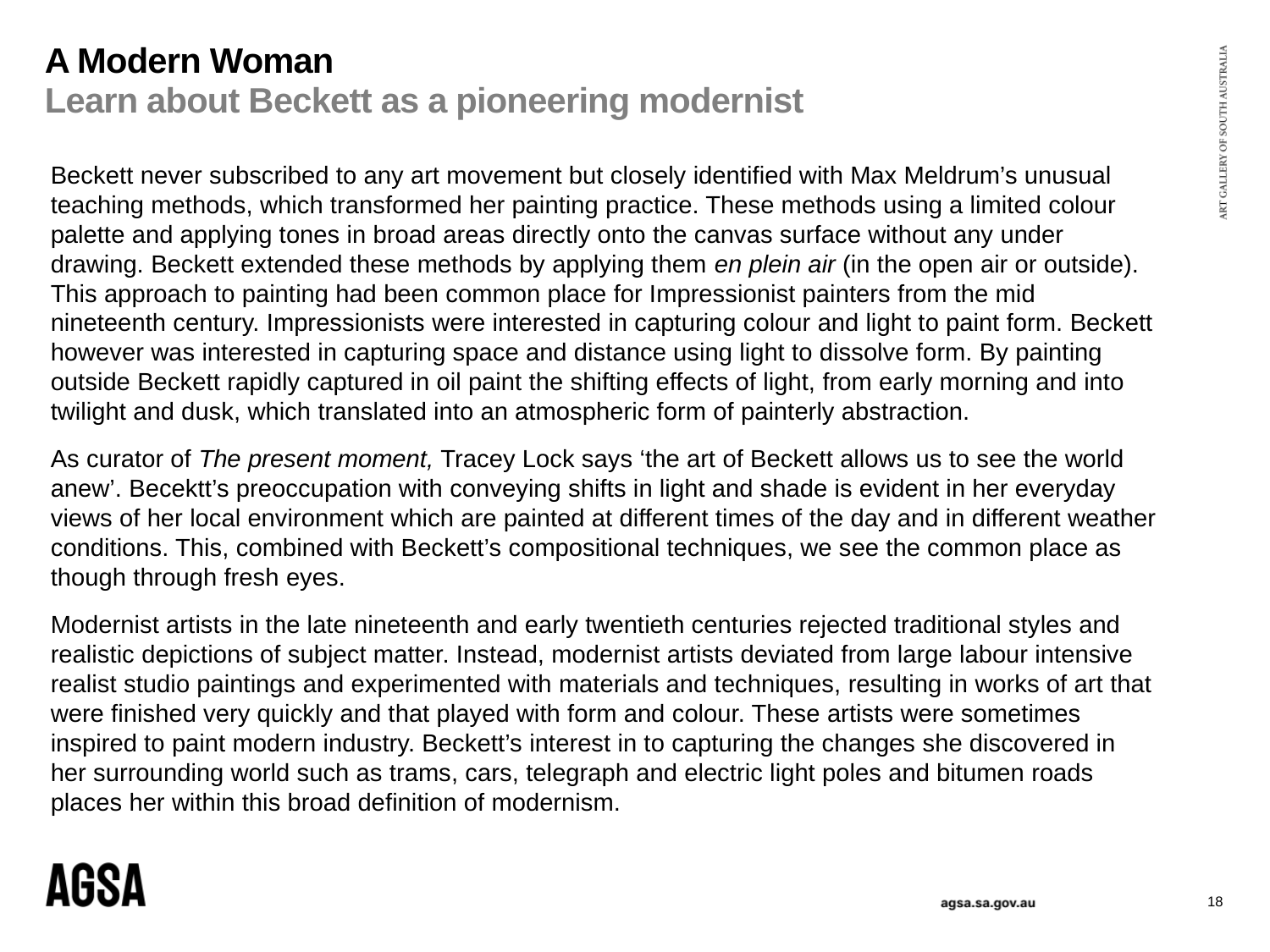

# A Modern Woman Learn about Beckett as a pioneering modernist
Beckett never subscribed to any art movement but closely identified with Max Meldrum’s unusual teaching methods, which transformed her painting practice. These methods using a limited colour palette and applying tones in broad areas directly onto the canvas surface without any under drawing. Beckett extended these methods by applying them en plein air (in the open air or outside). This approach to painting had been common place for Impressionist painters from the mid nineteenth century. Impressionists were interested in capturing colour and light to paint form. Beckett however was interested in capturing space and distance using light to dissolve form. By painting outside Beckett rapidly captured in oil paint the shifting effects of light, from early morning and into twilight and dusk, which translated into an atmospheric form of painterly abstraction.
As curator of The present moment, Tracey Lock says ‘the art of Beckett allows us to see the world anew’. Becektt’s preoccupation with conveying shifts in light and shade is evident in her everyday views of her local environment which are painted at different times of the day and in different weather conditions. This, combined with Beckett’s compositional techniques, we see the common place as though through fresh eyes.
Modernist artists in the late nineteenth and early twentieth centuries rejected traditional styles and realistic depictions of subject matter. Instead, modernist artists deviated from large labour intensive realist studio paintings and experimented with materials and techniques, resulting in works of art that were finished very quickly and that played with form and colour. These artists were sometimes inspired to paint modern industry. Beckett’s interest in to capturing the changes she discovered in her surrounding world such as trams, cars, telegraph and electric light poles and bitumen roads places her within this broad definition of modernism.